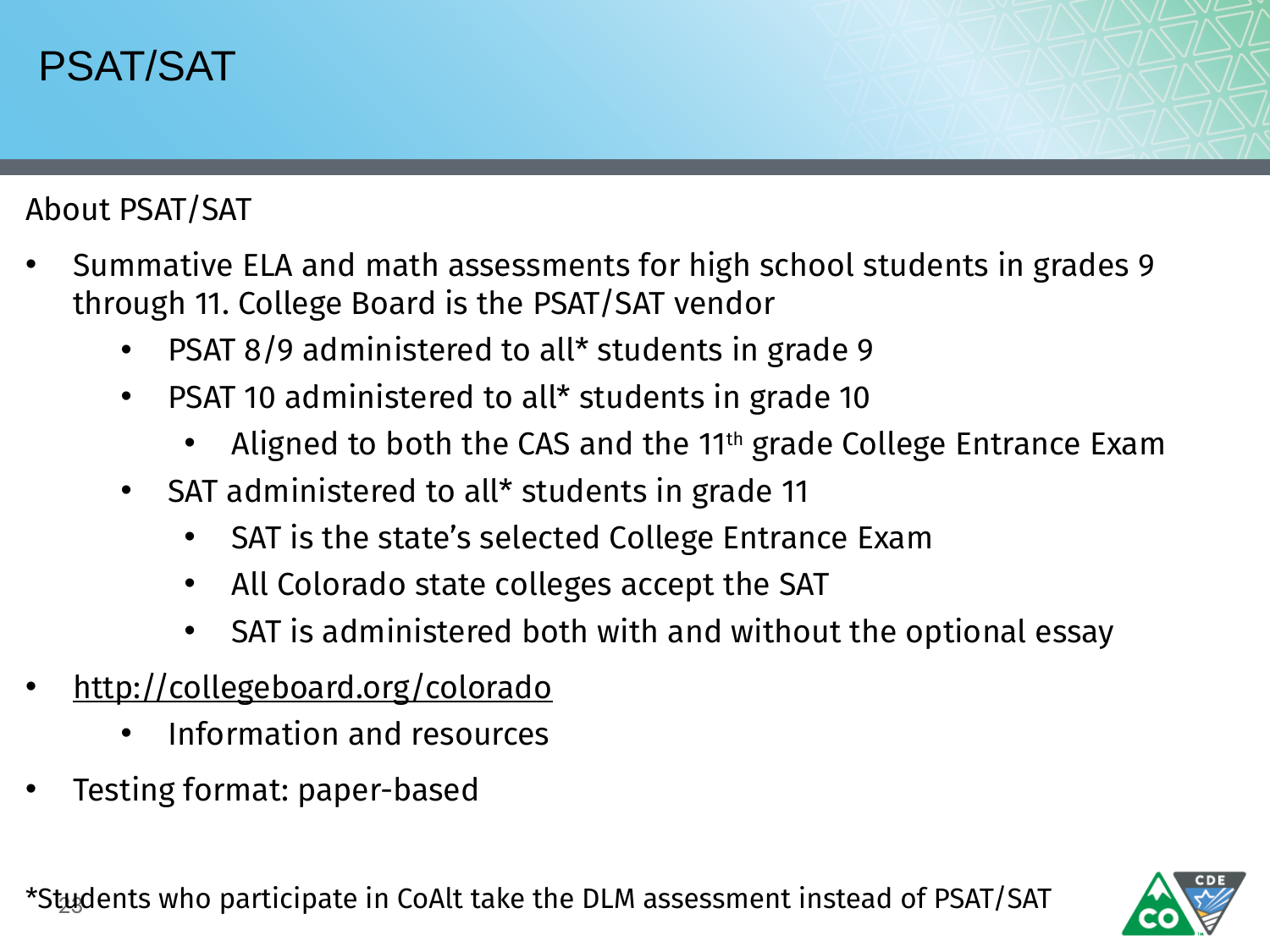

# PSAT/SAT
About PSAT/SAT
Summative ELA and math assessments for high school students in grades 9 through 11. College Board is the PSAT/SAT vendor
PSAT 8/9 administered to all* students in grade 9
PSAT 10 administered to all* students in grade 10
Aligned to both the CAS and the 11th grade College Entrance Exam
SAT administered to all* students in grade 11
SAT is the state’s selected College Entrance Exam
All Colorado state colleges accept the SAT
SAT is administered both with and without the optional essay
http://collegeboard.org/colorado
Information and resources
Testing format: paper-based

*Students who participate in CoAlt take the DLM assessment instead of PSAT/SAT
23